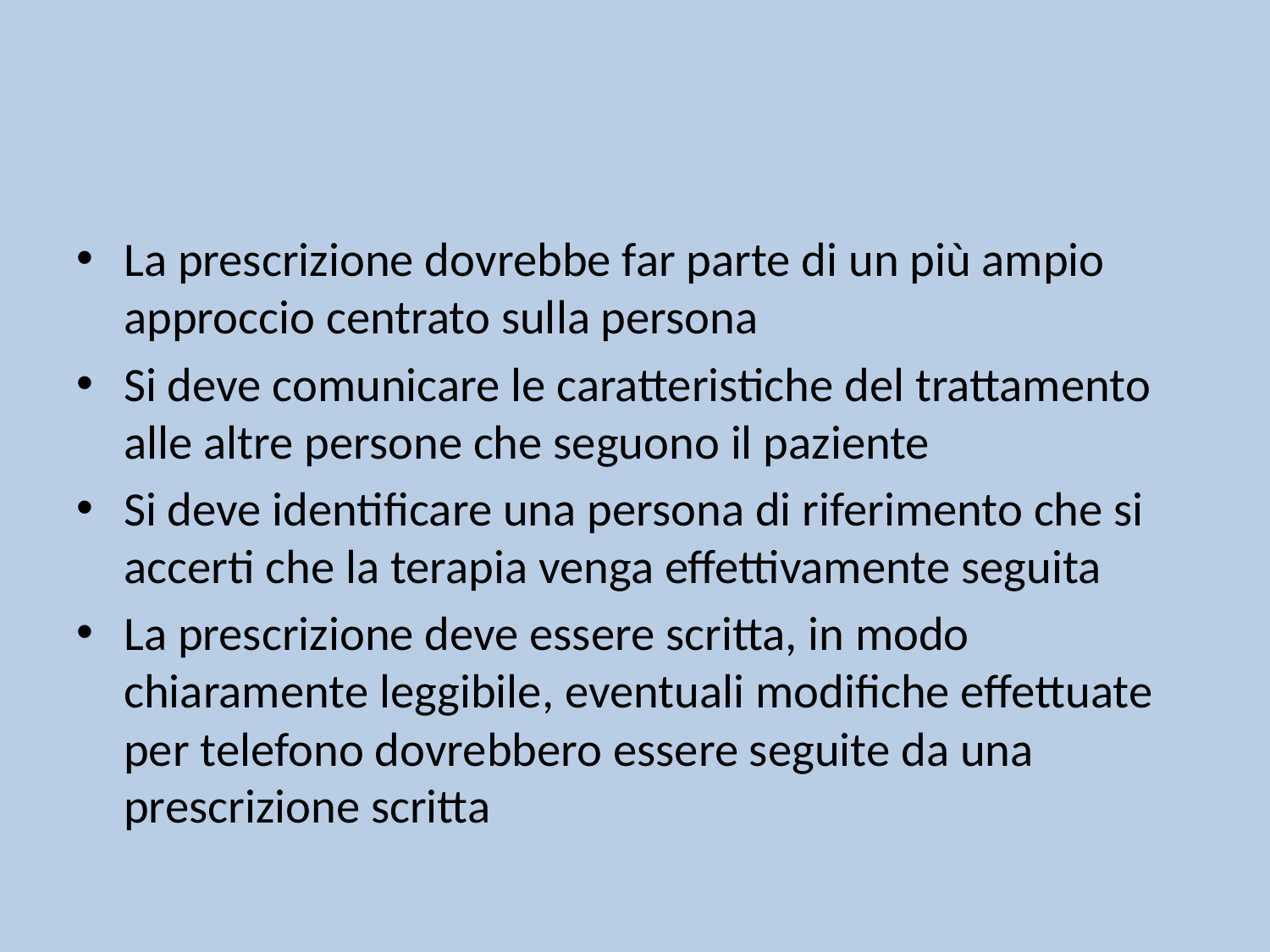

#
La prescrizione dovrebbe far parte di un più ampio approccio centrato sulla persona
Si deve comunicare le caratteristiche del trattamento alle altre persone che seguono il paziente
Si deve identificare una persona di riferimento che si accerti che la terapia venga effettivamente seguita
La prescrizione deve essere scritta, in modo chiaramente leggibile, eventuali modifiche effettuate per telefono dovrebbero essere seguite da una prescrizione scritta